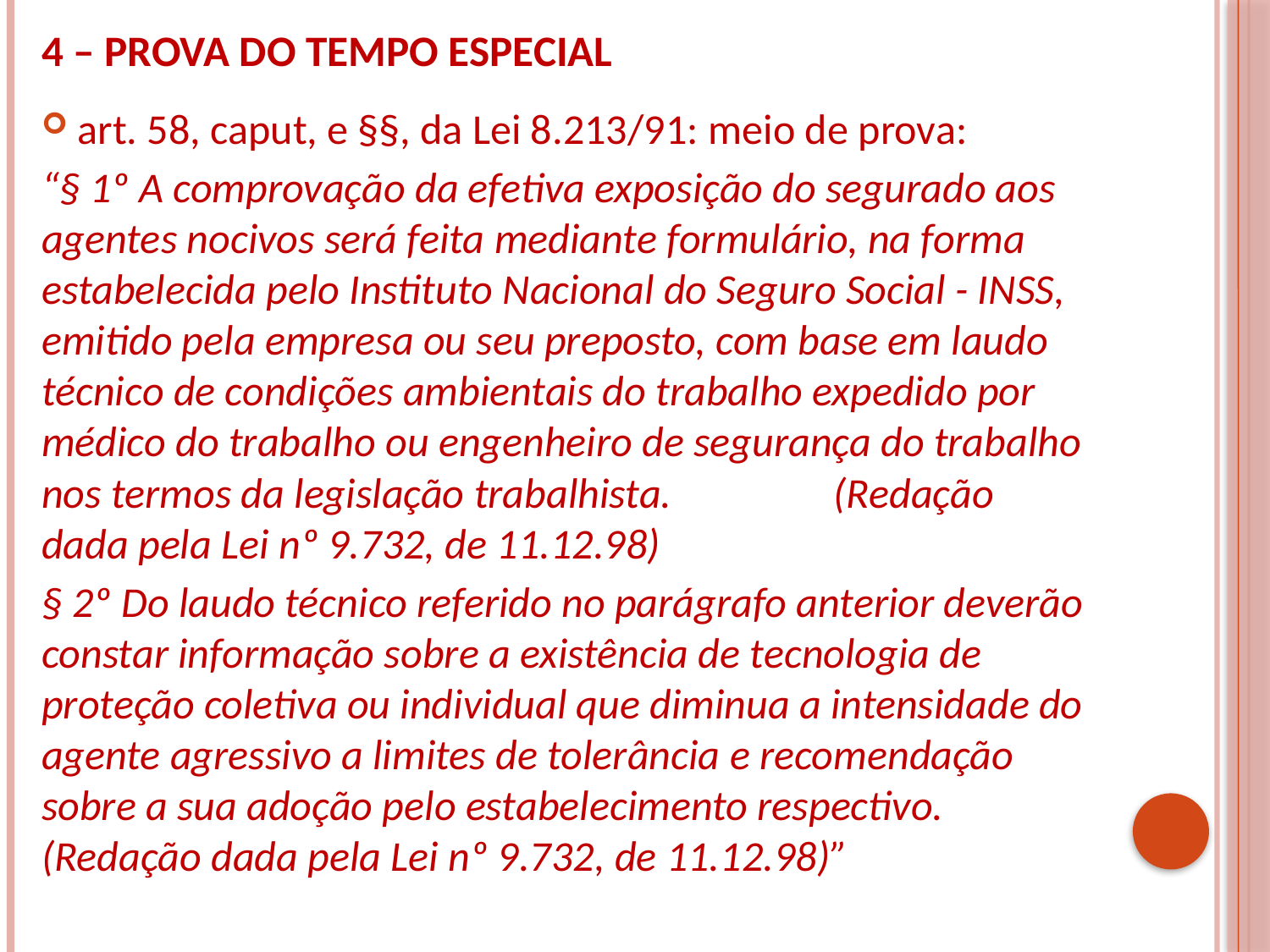

# 4 – PROVA DO TEMPO ESPECIAL
art. 58, caput, e §§, da Lei 8.213/91: meio de prova:
“§ 1º A comprovação da efetiva exposição do segurado aos agentes nocivos será feita mediante formulário, na forma estabelecida pelo Instituto Nacional do Seguro Social - INSS, emitido pela empresa ou seu preposto, com base em laudo técnico de condições ambientais do trabalho expedido por médico do trabalho ou engenheiro de segurança do trabalho nos termos da legislação trabalhista.                 (Redação dada pela Lei nº 9.732, de 11.12.98)
§ 2º Do laudo técnico referido no parágrafo anterior deverão constar informação sobre a existência de tecnologia de proteção coletiva ou individual que diminua a intensidade do agente agressivo a limites de tolerância e recomendação sobre a sua adoção pelo estabelecimento respectivo.               (Redação dada pela Lei nº 9.732, de 11.12.98)”